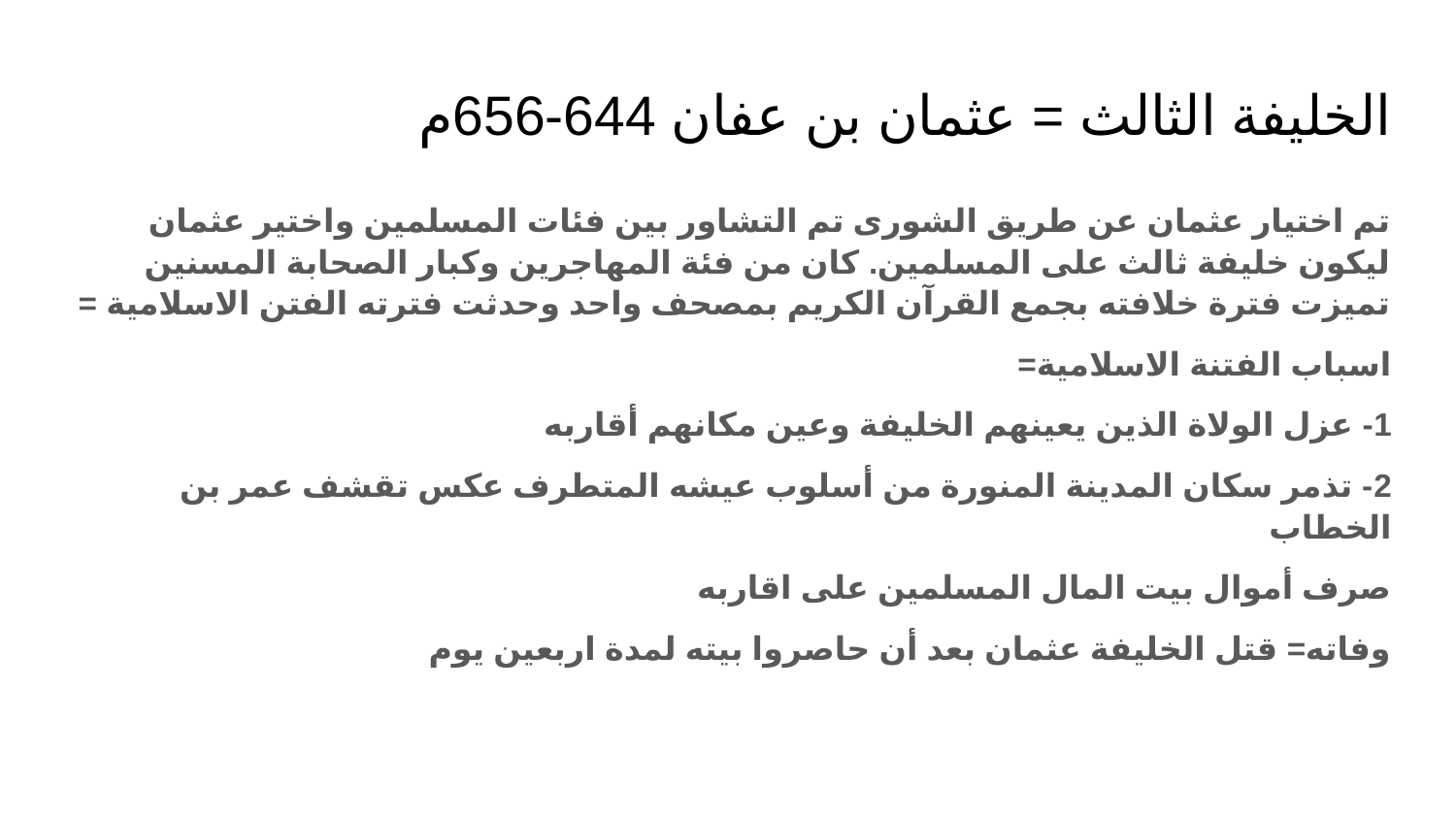

# الخليفة الثالث = عثمان بن عفان 644-656م
تم اختيار عثمان عن طريق الشورى تم التشاور بين فئات المسلمين واختير عثمان ليكون خليفة ثالث على المسلمين. كان من فئة المهاجرين وكبار الصحابة المسنين تميزت فترة خلافته بجمع القرآن الكريم بمصحف واحد وحدثت فترته الفتن الاسلامية =
اسباب الفتنة الاسلامية=
1- عزل الولاة الذين يعينهم الخليفة وعين مكانهم أقاربه
2- تذمر سكان المدينة المنورة من أسلوب عيشه المتطرف عكس تقشف عمر بن الخطاب
صرف أموال بيت المال المسلمين على اقاربه
وفاته= قتل الخليفة عثمان بعد أن حاصروا بيته لمدة اربعين يوم